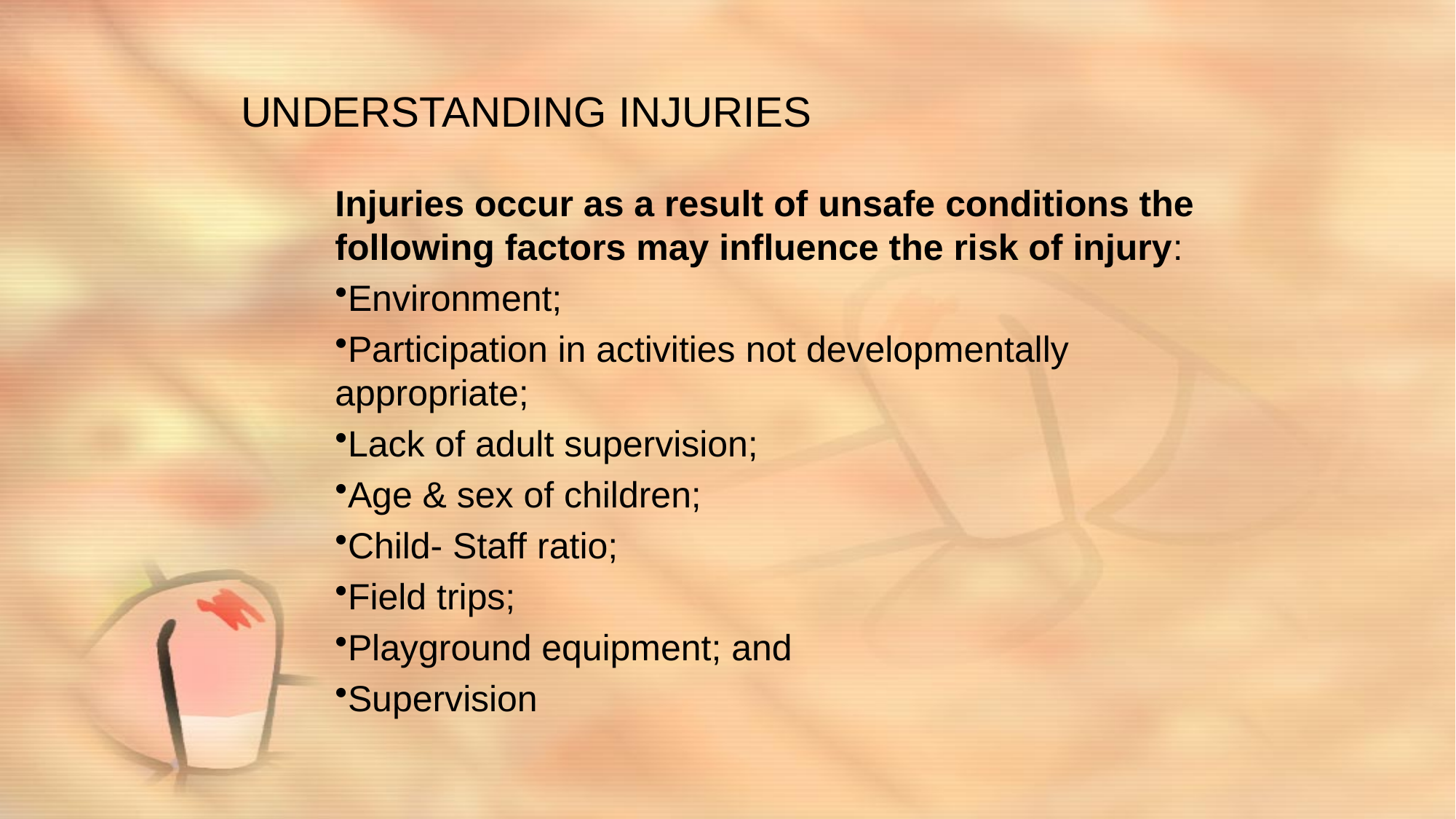

# UNDERSTANDING INJURIES
Injuries occur as a result of unsafe conditions the following factors may influence the risk of injury:
Environment;
Participation in activities not developmentally appropriate;
Lack of adult supervision;
Age & sex of children;
Child- Staff ratio;
Field trips;
Playground equipment; and
Supervision